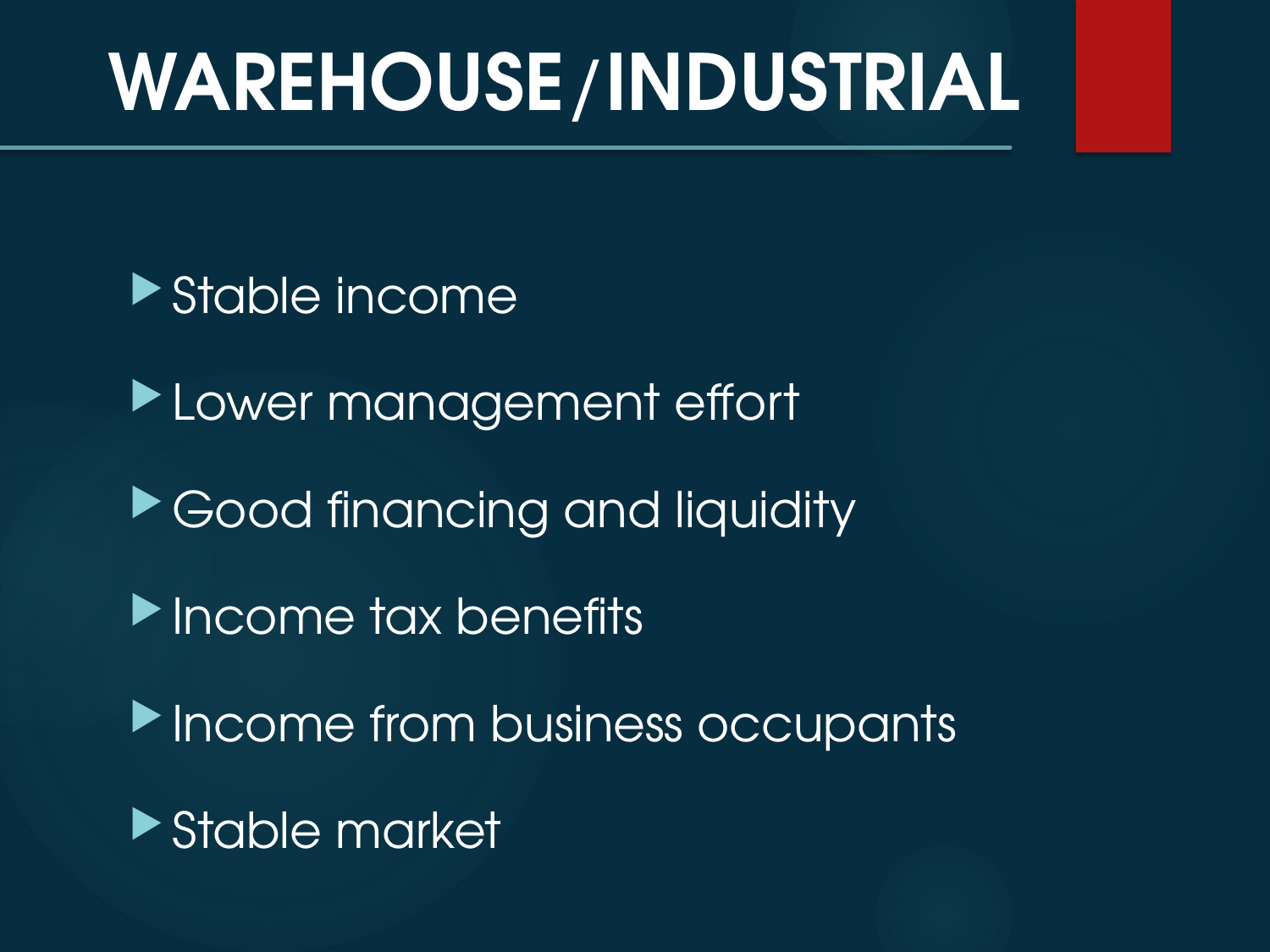

WAREHOUSE/INDUSTRIAL
Stable income
Lower management effort
Good financing and liquidity
Income tax benefits
Income from business occupants
Stable market